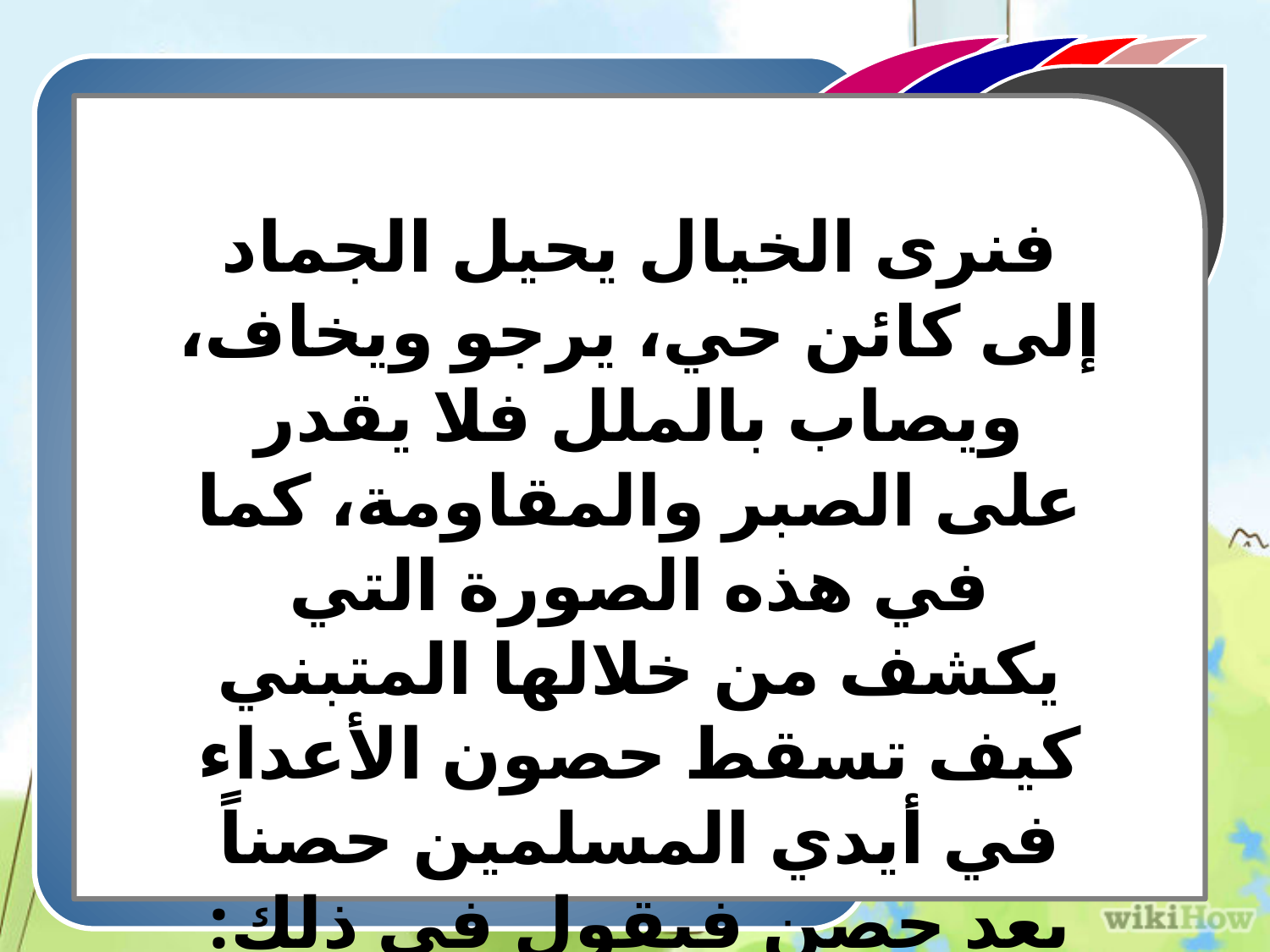

فنرى الخيال يحيل الجماد إلى كائن حي، يرجو ويخاف، ويصاب بالملل فلا يقدر على الصبر والمقاومة، كما في هذه الصورة التي يكشف من خلالها المتبني كيف تسقط حصون الأعداء في أيدي المسلمين حصناً بعد حصن فيقول في ذلك: